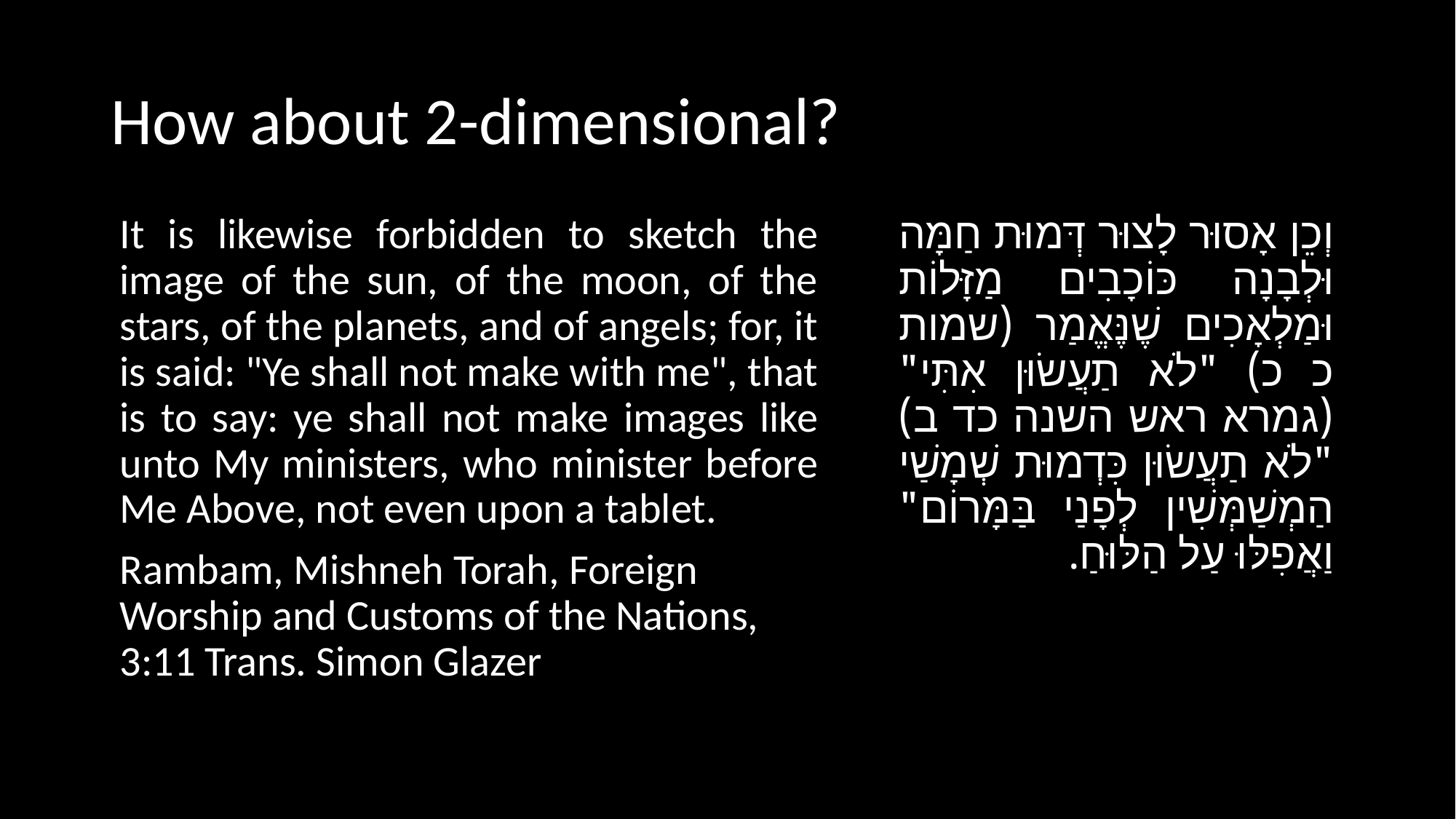

# How about 2-dimensional?
It is likewise forbidden to sketch the image of the sun, of the moon, of the stars, of the planets, and of angels; for, it is said: "Ye shall not make with me", that is to say: ye shall not make images like unto My ministers, who minister before Me Above, not even upon a tablet.
Rambam, Mishneh Torah, Foreign Worship and Customs of the Nations, 3:11 Trans. Simon Glazer
וְכֵן אָסוּר לָצוּר דְּמוּת חַמָּה וּלְבָנָה כּוֹכָבִים מַזָּלוֹת וּמַלְאָכִים שֶׁנֶּאֱמַר (שמות כ כ) "לֹא תַעֲשׂוּן אִתִּי" (גמרא ראש השנה כד ב) "לֹא תַעֲשׂוּן כִּדְמוּת שְׁמָשַׁי הַמְשַׁמְּשִׁין לְפָנַי בַּמָּרוֹם" וַאֲפִלּוּ עַל הַלּוּחַ.